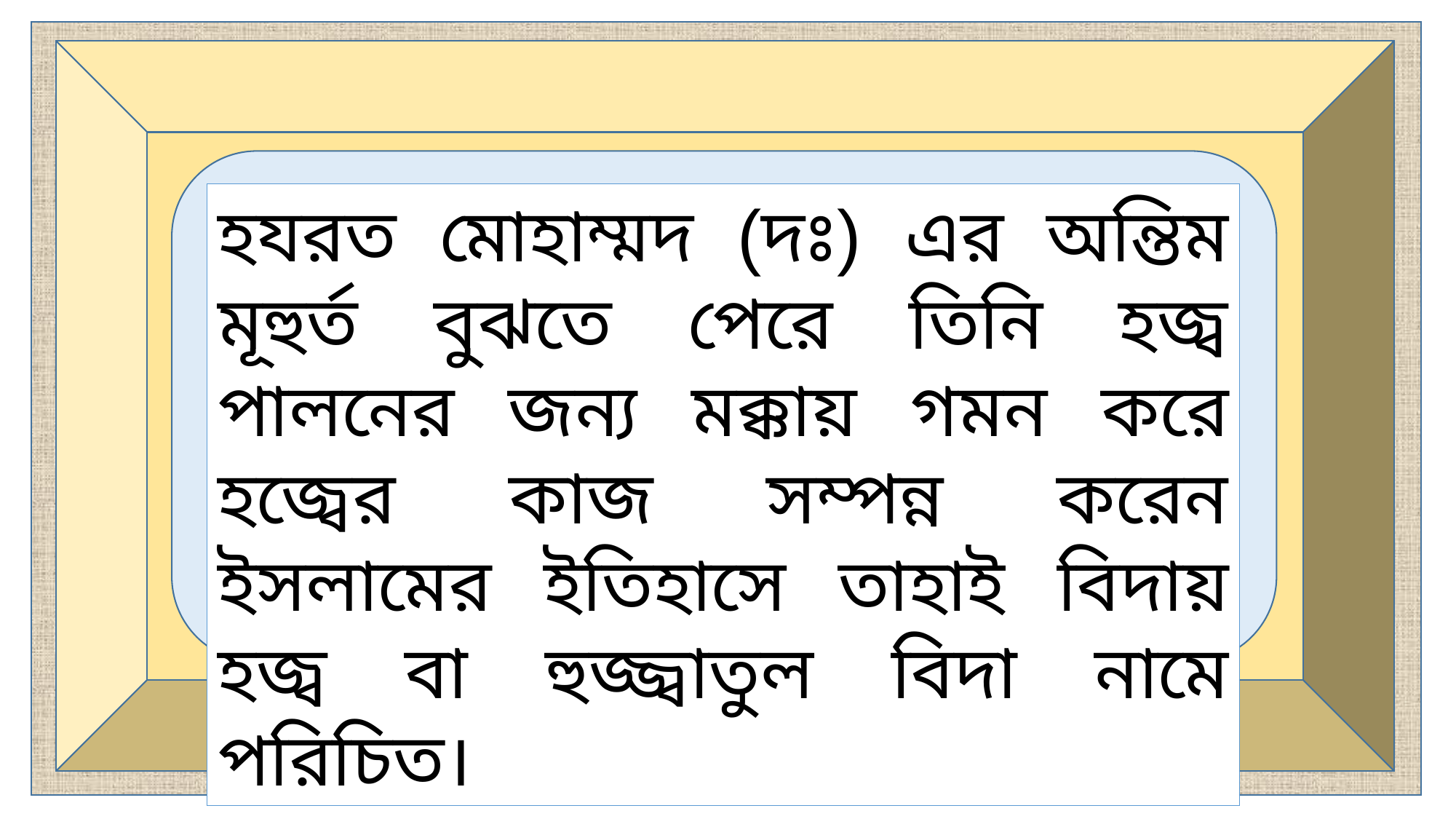

হযরত মোহাম্মদ (দঃ) এর অন্তিম মূহুর্ত বুঝতে পেরে তিনি হজ্ব পালনের জন্য মক্কায় গমন করে হজ্বের কাজ সম্পন্ন করেন ইসলামের ইতিহাসে তাহাই বিদায় হজ্ব বা হুজ্জ্বাতুল বিদা নামে পরিচিত।